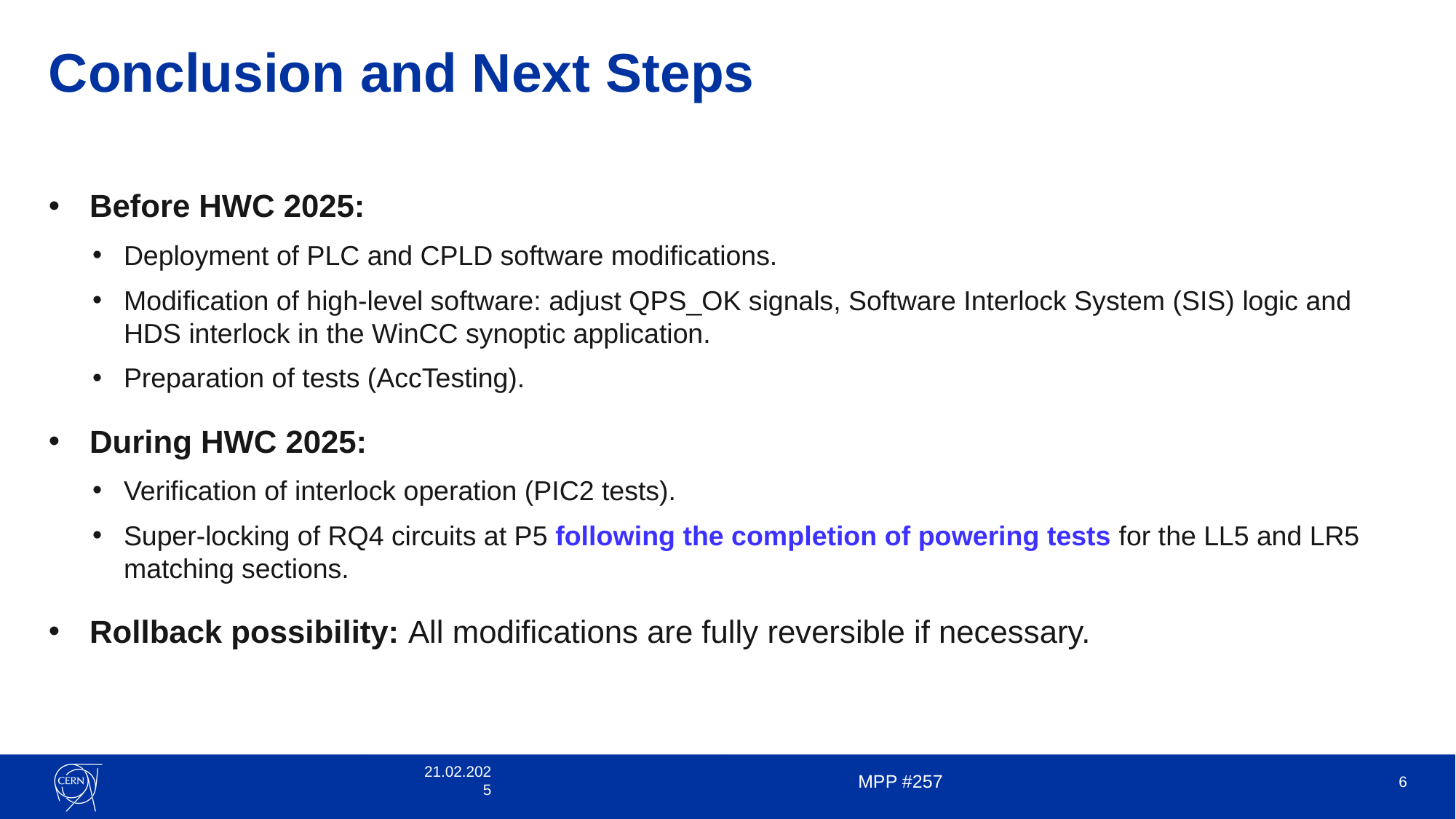

# Conclusion and Next Steps
Before HWC 2025:
Deployment of PLC and CPLD software modifications.
Modification of high-level software: adjust QPS_OK signals, Software Interlock System (SIS) logic and HDS interlock in the WinCC synoptic application.
Preparation of tests (AccTesting).
During HWC 2025:
Verification of interlock operation (PIC2 tests).
Super-locking of RQ4 circuits at P5 following the completion of powering tests for the LL5 and LR5 matching sections.
Rollback possibility: All modifications are fully reversible if necessary.
21.02.2025
MPP #257
6